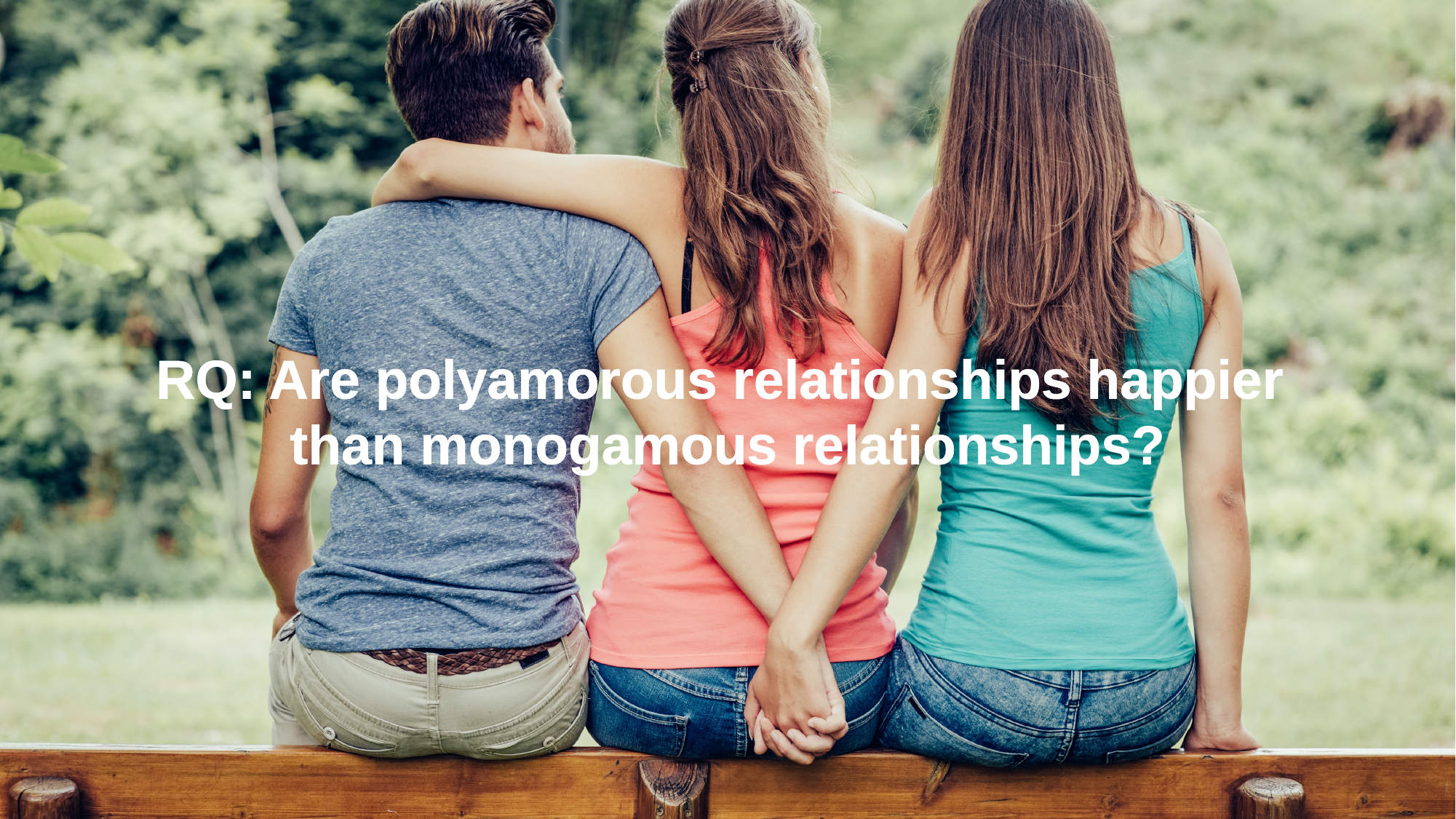

# RQ: Are polyamorous relationships happier than monogamous relationships?